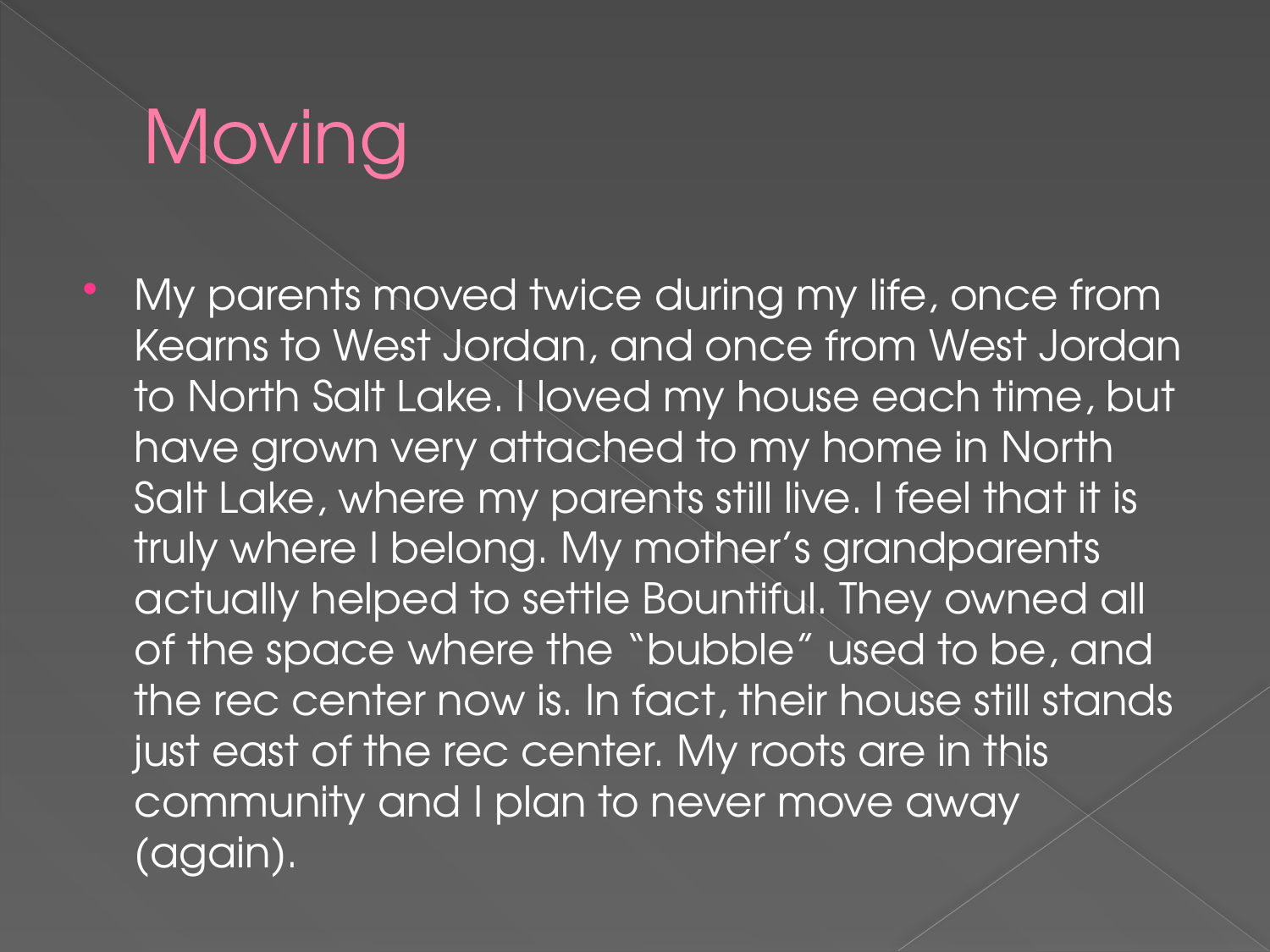

# Moving
My parents moved twice during my life, once from Kearns to West Jordan, and once from West Jordan to North Salt Lake. I loved my house each time, but have grown very attached to my home in North Salt Lake, where my parents still live. I feel that it is truly where I belong. My mother’s grandparents actually helped to settle Bountiful. They owned all of the space where the “bubble” used to be, and the rec center now is. In fact, their house still stands just east of the rec center. My roots are in this community and I plan to never move away (again).